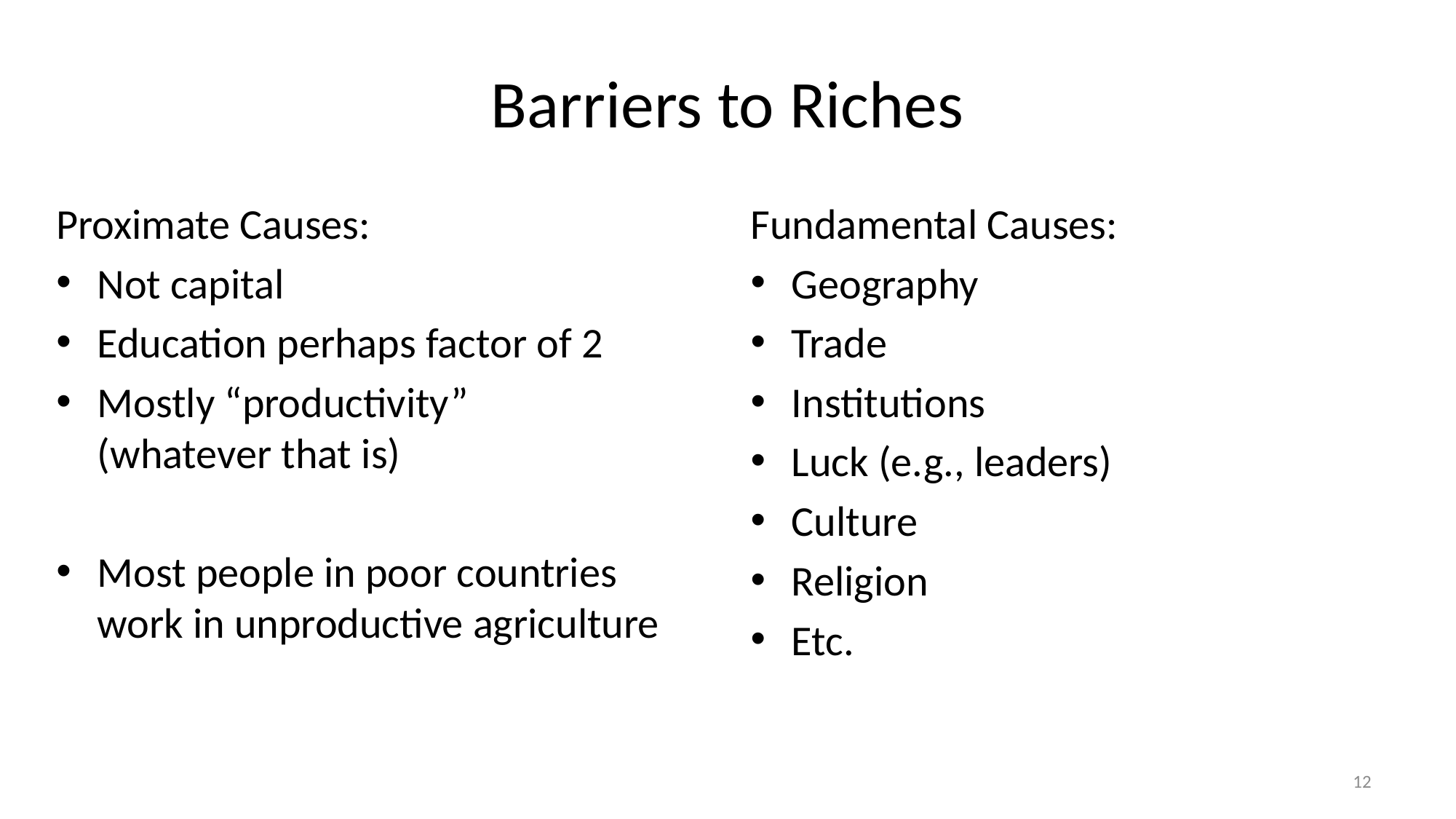

# Barriers to Riches
Proximate Causes:
Not capital
Education perhaps factor of 2
Mostly “productivity”
(whatever that is)

Most people in poor countries work in unproductive agriculture
Fundamental Causes:
Geography
Trade
Institutions
Luck (e.g., leaders)
Culture
Religion
Etc.
12